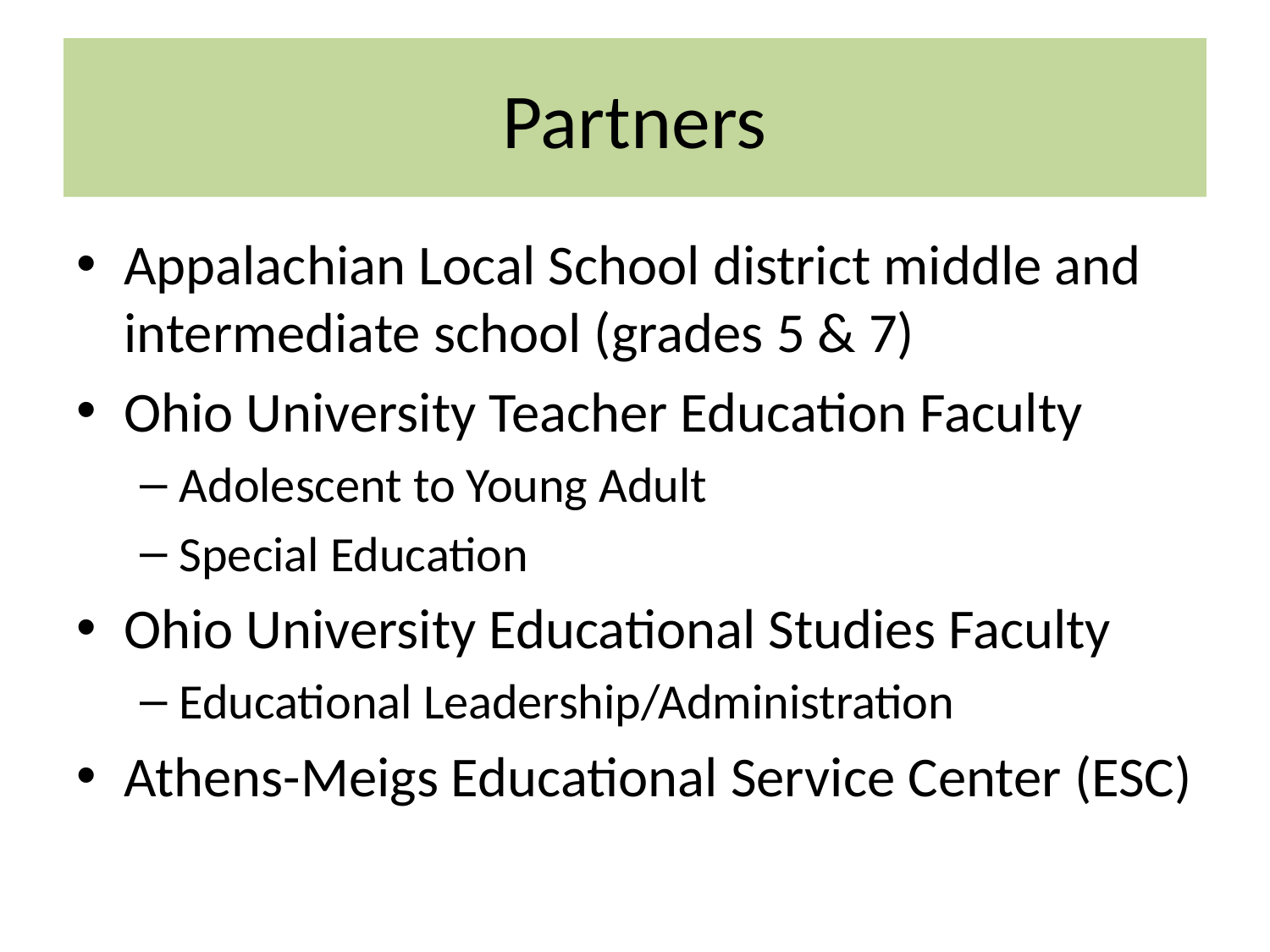

# Partners
Appalachian Local School district middle and intermediate school (grades 5 & 7)
Ohio University Teacher Education Faculty
Adolescent to Young Adult
Special Education
Ohio University Educational Studies Faculty
Educational Leadership/Administration
Athens-Meigs Educational Service Center (ESC)